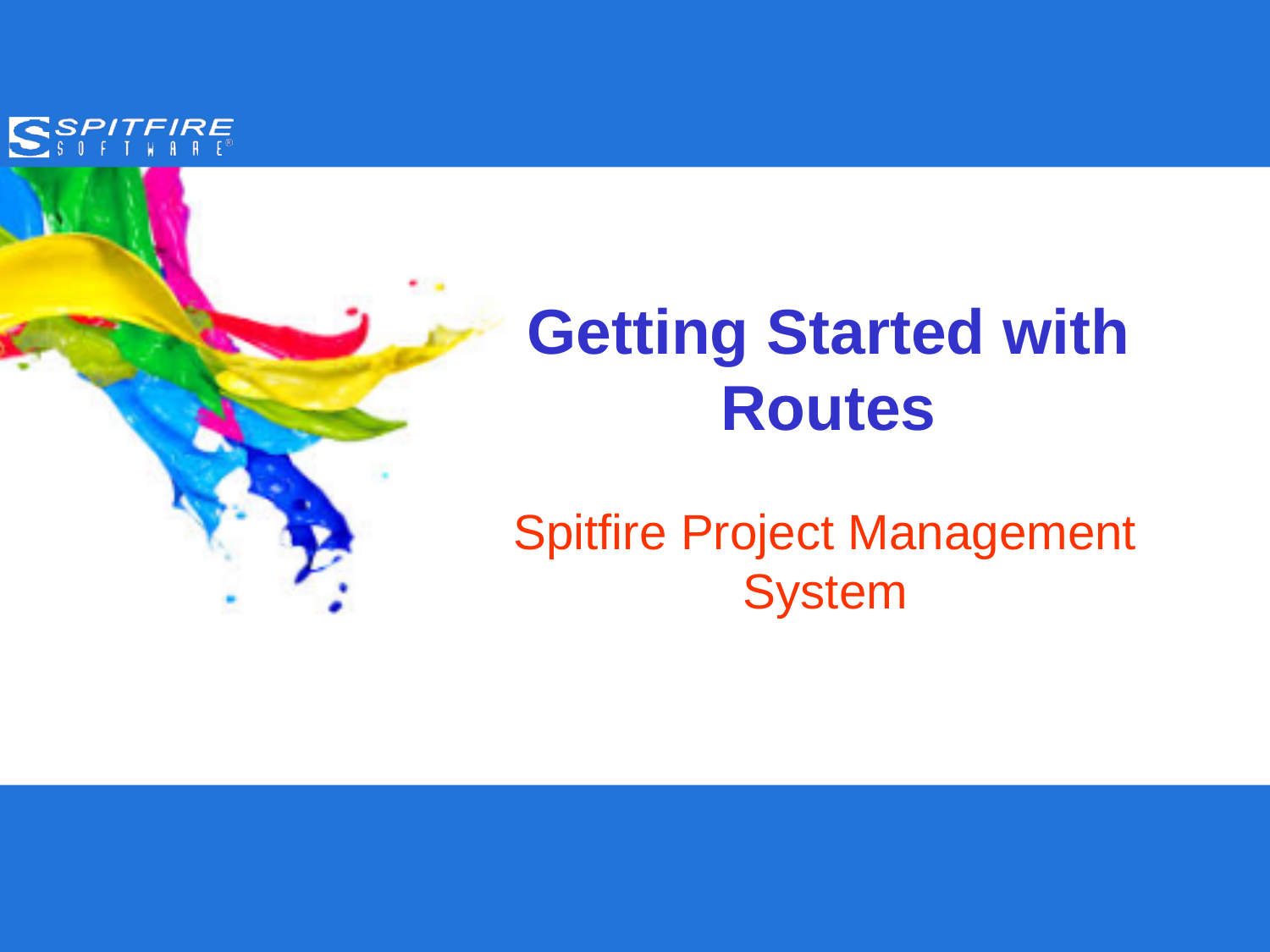

# Getting Started with Routes
Spitfire Project Management System